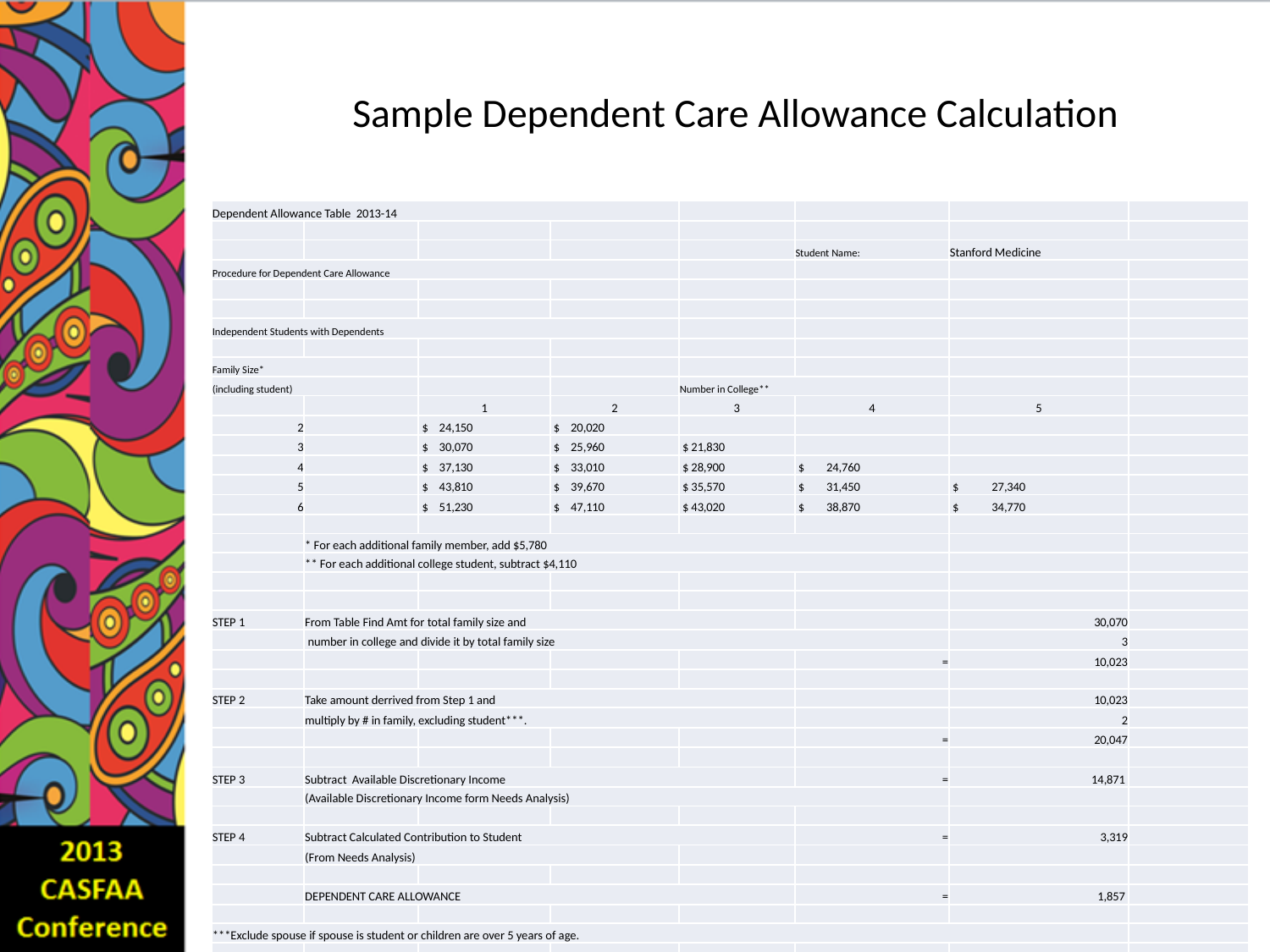

# Sample Dependent Care Allowance Calculation
| Dependent Allowance Table 2013-14 |  |  |  |  |  |  |  |
| --- | --- | --- | --- | --- | --- | --- | --- |
|  |  |  |  |  |  |  |  |
|  |  |  |  |  | Student Name: | Stanford Medicine |  |
| Procedure for Dependent Care Allowance |  |  |  |  |  |  |  |
|  |  |  |  |  |  |  |  |
|  |  |  |  |  |  |  |  |
| Independent Students with Dependents |  |  |  |  |  |  |  |
|  |  |  |  |  |  |  |  |
| Family Size\* |  |  |  |  |  |  |  |
| (including student) |  |  |  | Number in College\*\* |  |  |  |
|  |  | 1 | 2 | 3 | 4 | 5 |  |
| 2 |  | $ 24,150 | $ 20,020 |  |  |  |  |
| 3 |  | $ 30,070 | $ 25,960 | $ 21,830 |  |  |  |
| 4 |  | $ 37,130 | $ 33,010 | $ 28,900 | $ 24,760 |  |  |
| 5 |  | $ 43,810 | $ 39,670 | $ 35,570 | $ 31,450 | $ 27,340 |  |
| 6 |  | $ 51,230 | $ 47,110 | $ 43,020 | $ 38,870 | $ 34,770 |  |
|  |  |  |  |  |  |  |  |
|  | \* For each additional family member, add $5,780 |  |  |  |  |  |  |
|  | \*\* For each additional college student, subtract $4,110 |  |  |  |  |  |  |
|  |  |  |  |  |  |  |  |
|  |  |  |  |  |  |  |  |
| STEP 1 | From Table Find Amt for total family size and |  |  |  |  | 30,070 |  |
|  | number in college and divide it by total family size |  |  |  |  | 3 |  |
|  |  |  |  |  | = | 10,023 |  |
|  |  |  |  |  |  |  |  |
| STEP 2 | Take amount derrived from Step 1 and |  |  |  |  | 10,023 |  |
|  | multiply by # in family, excluding student\*\*\*. |  |  |  |  | 2 |  |
|  |  |  |  |  | = | 20,047 |  |
|  |  |  |  |  |  |  |  |
| STEP 3 | Subtract Available Discretionary Income |  |  |  | = | 14,871 |  |
|  | (Available Discretionary Income form Needs Analysis) |  |  |  |  |  |  |
|  |  |  |  |  |  |  |  |
| STEP 4 | Subtract Calculated Contribution to Student |  |  |  | = | 3,319 |  |
|  | (From Needs Analysis) |  |  |  |  |  |  |
|  |  |  |  |  |  |  |  |
|  | DEPENDENT CARE ALLOWANCE |  |  |  | = | 1,857 |  |
|  |  |  |  |  |  |  |  |
| \*\*\*Exclude spouse if spouse is student or children are over 5 years of age. |  |  |  |  |  |  |  |
|  |  |  |  |  |  |  |  |